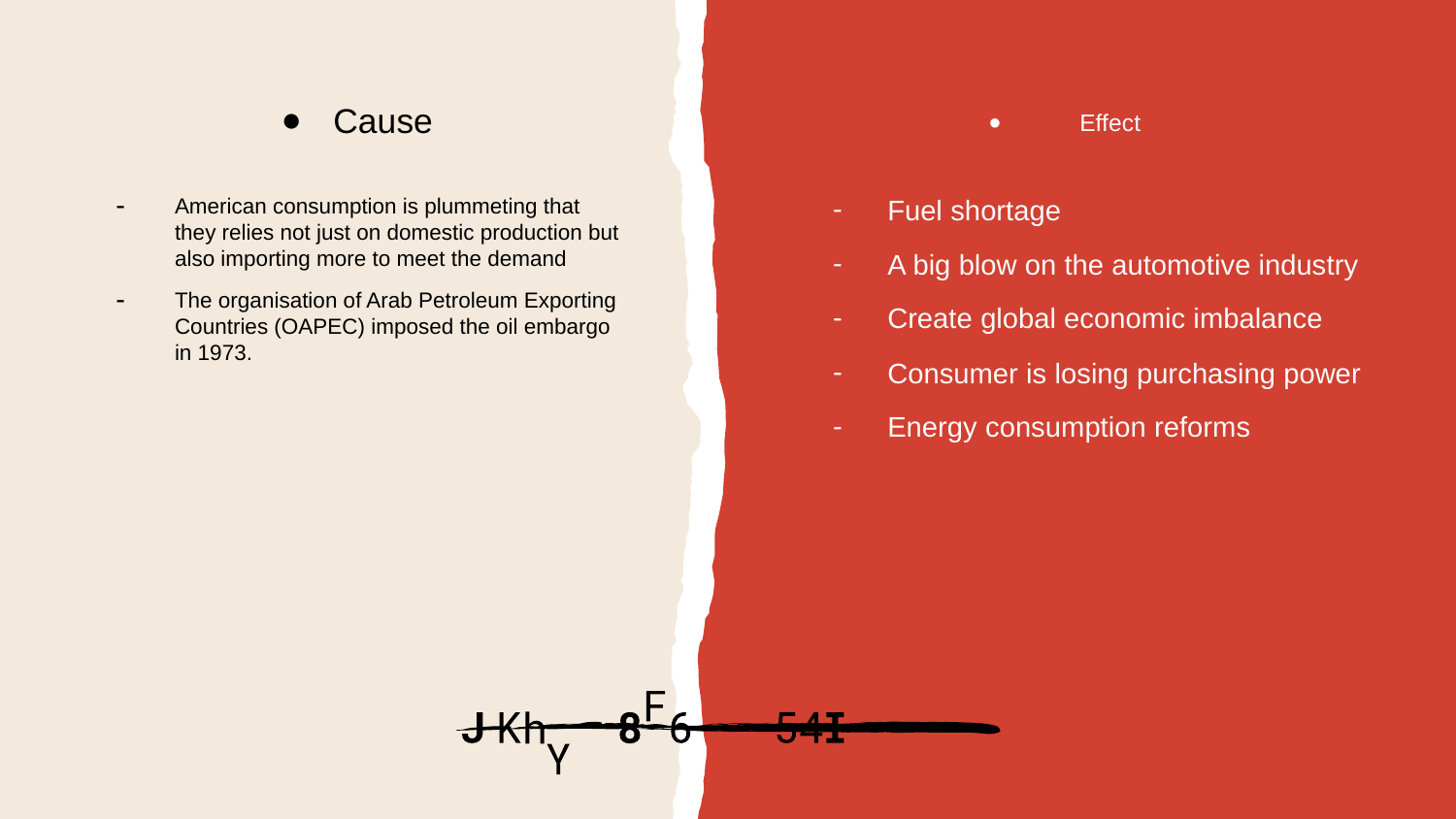

Cause
Effect
American consumption is plummeting that they relies not just on domestic production but also importing more to meet the demand
The organisation of Arab Petroleum Exporting Countries (OAPEC) imposed the oil embargo in 1973.

Fuel shortage
A big blow on the automotive industry
Create global economic imbalance
Consumer is losing purchasing power
Energy consumption reforms